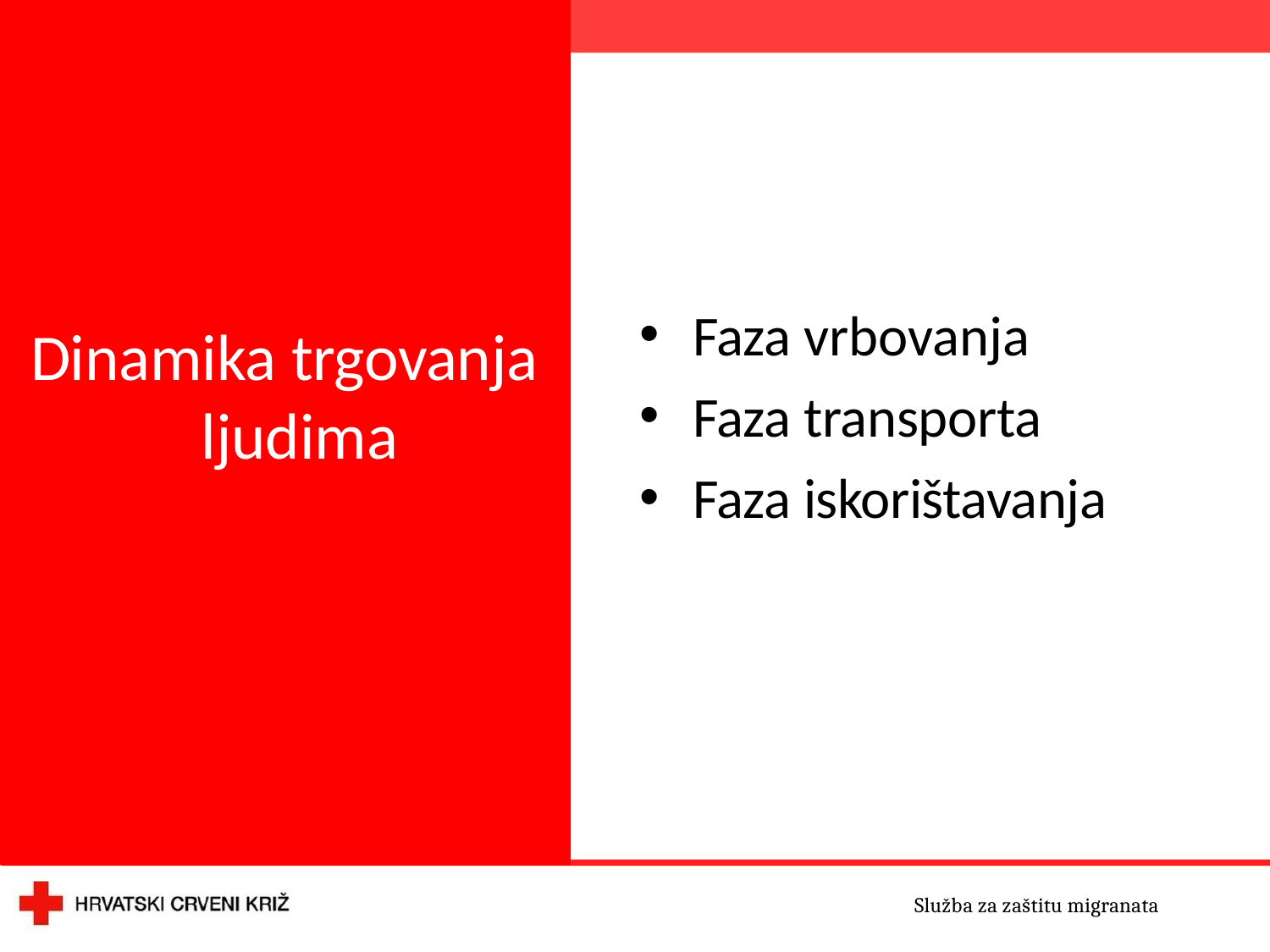

Faza vrbovanja
Faza transporta
Faza iskorištavanja
Dinamika trgovanja  ljudima
Služba za zaštitu migranata